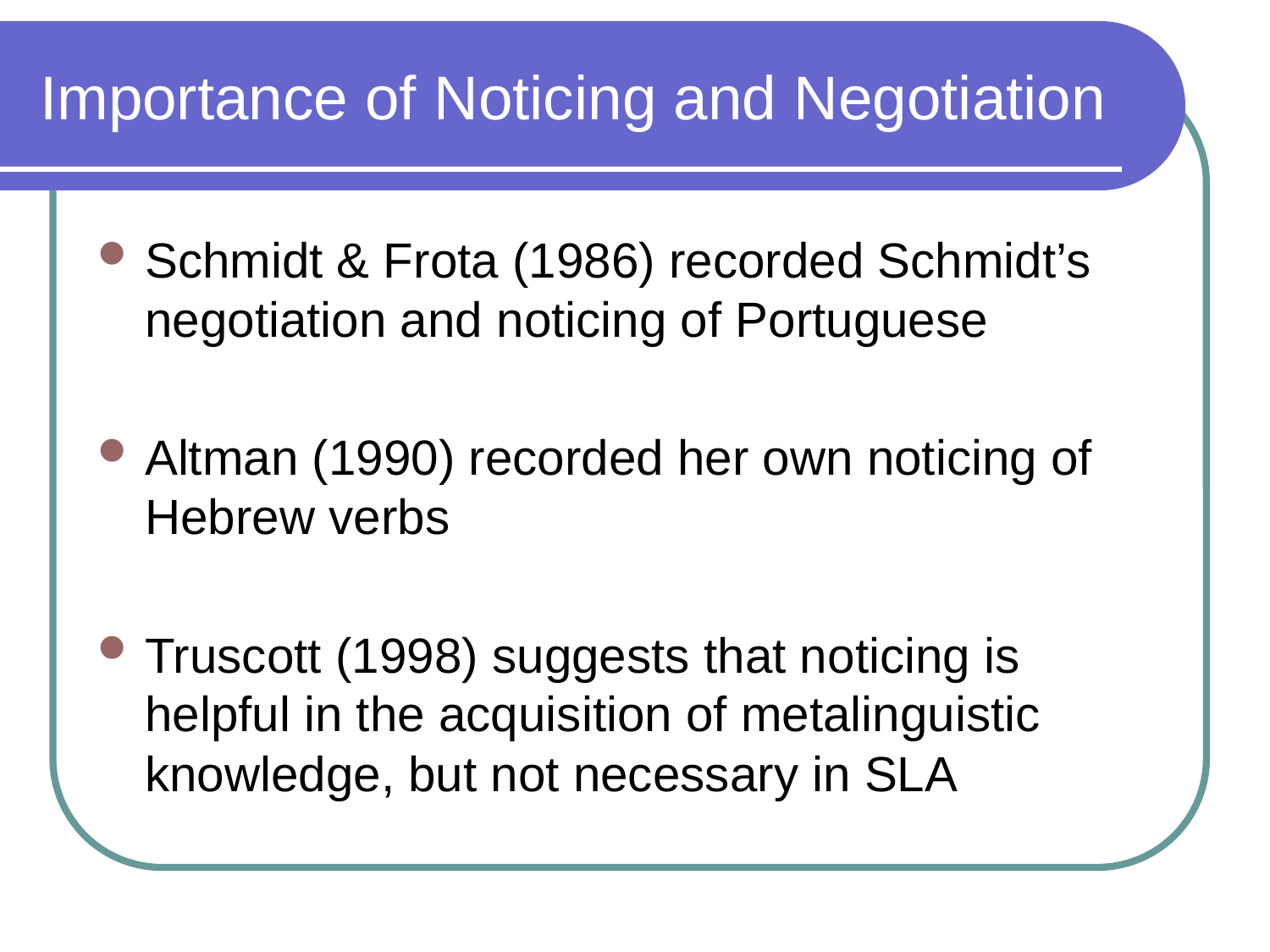

Importance of Noticing and Negotiation
Schmidt & Frota (1986) recorded Schmidt’s negotiation and noticing of Portuguese

Altman (1990) recorded her own noticing of Hebrew verbs

Truscott (1998) suggests that noticing is helpful in the acquisition of metalinguistic knowledge, but not necessary in SLA